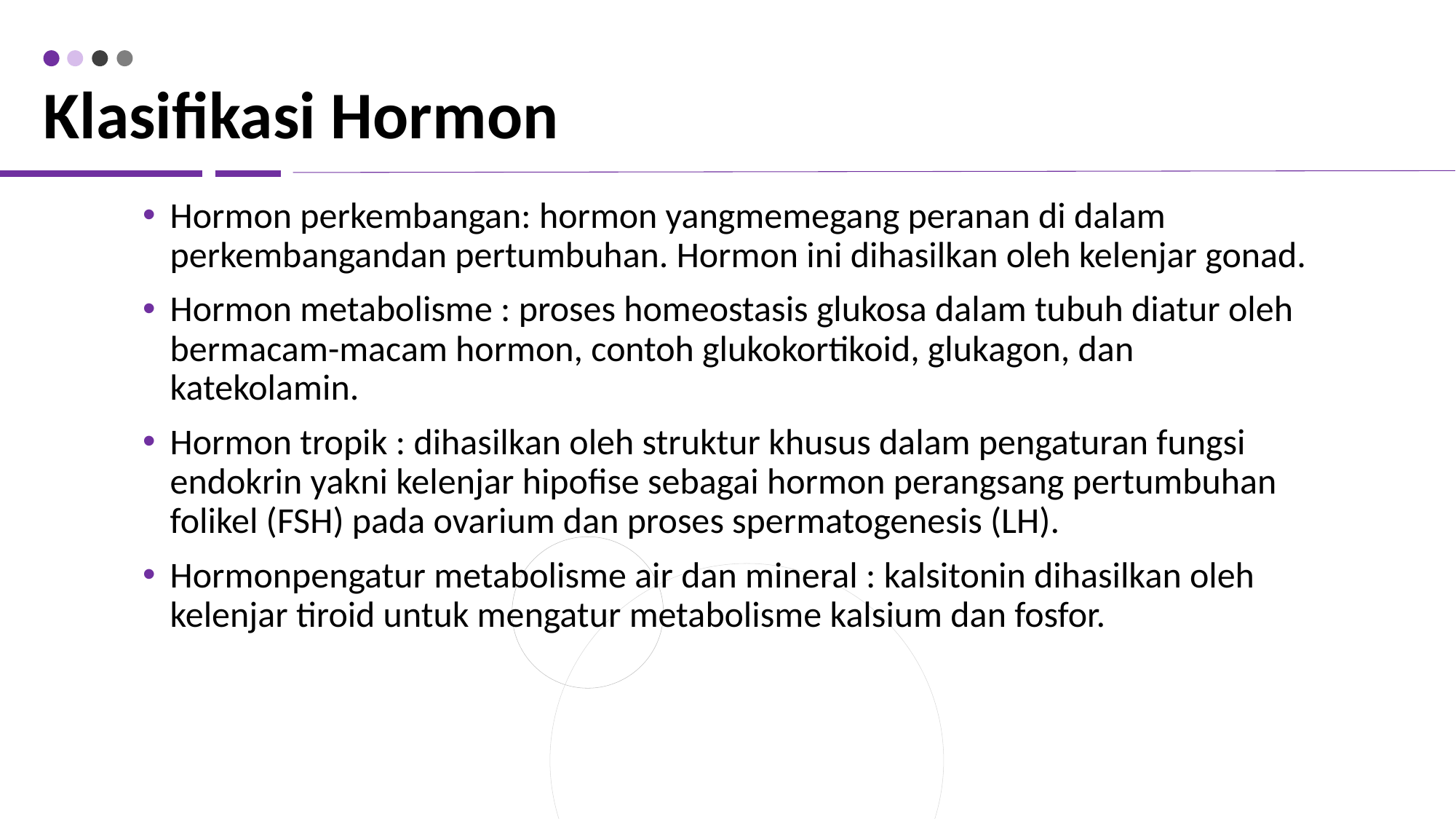

# Klasifikasi Hormon
Hormon perkembangan: hormon yangmemegang peranan di dalam perkembangandan pertumbuhan. Hormon ini dihasilkan oleh kelenjar gonad.
Hormon metabolisme : proses homeostasis glukosa dalam tubuh diatur oleh bermacam-macam hormon, contoh glukokortikoid, glukagon, dan katekolamin.
Hormon tropik : dihasilkan oleh struktur khusus dalam pengaturan fungsi endokrin yakni kelenjar hipofise sebagai hormon perangsang pertumbuhan folikel (FSH) pada ovarium dan proses spermatogenesis (LH).
Hormonpengatur metabolisme air dan mineral : kalsitonin dihasilkan oleh kelenjar tiroid untuk mengatur metabolisme kalsium dan fosfor.